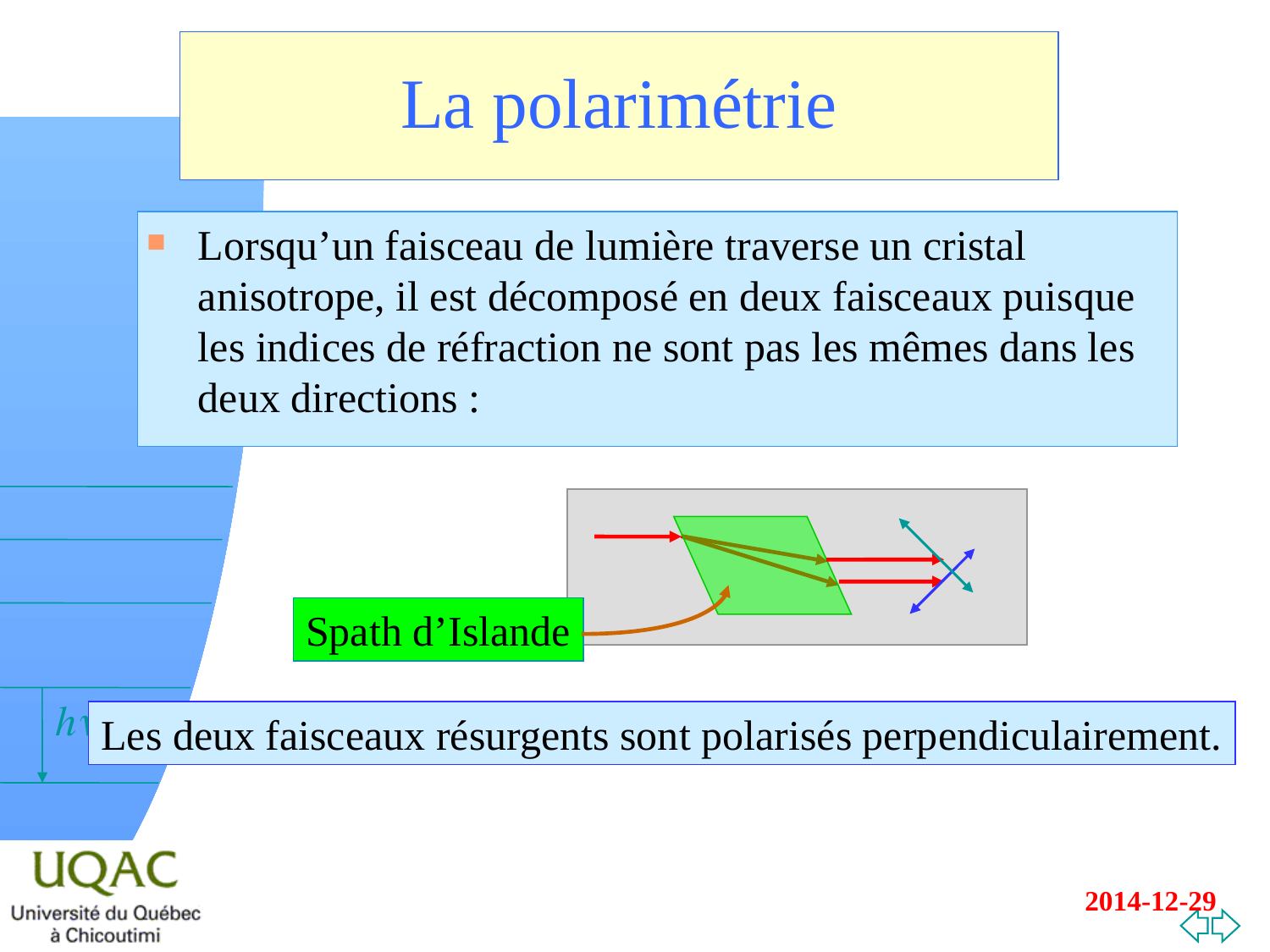

# La polarimétrie
Lorsqu’un faisceau de lumière traverse un cristal anisotrope, il est décomposé en deux faisceaux puisque les indices de réfraction ne sont pas les mêmes dans les deux directions :

Spath d’Islande
Les deux faisceaux résurgents sont polarisés perpendiculairement.